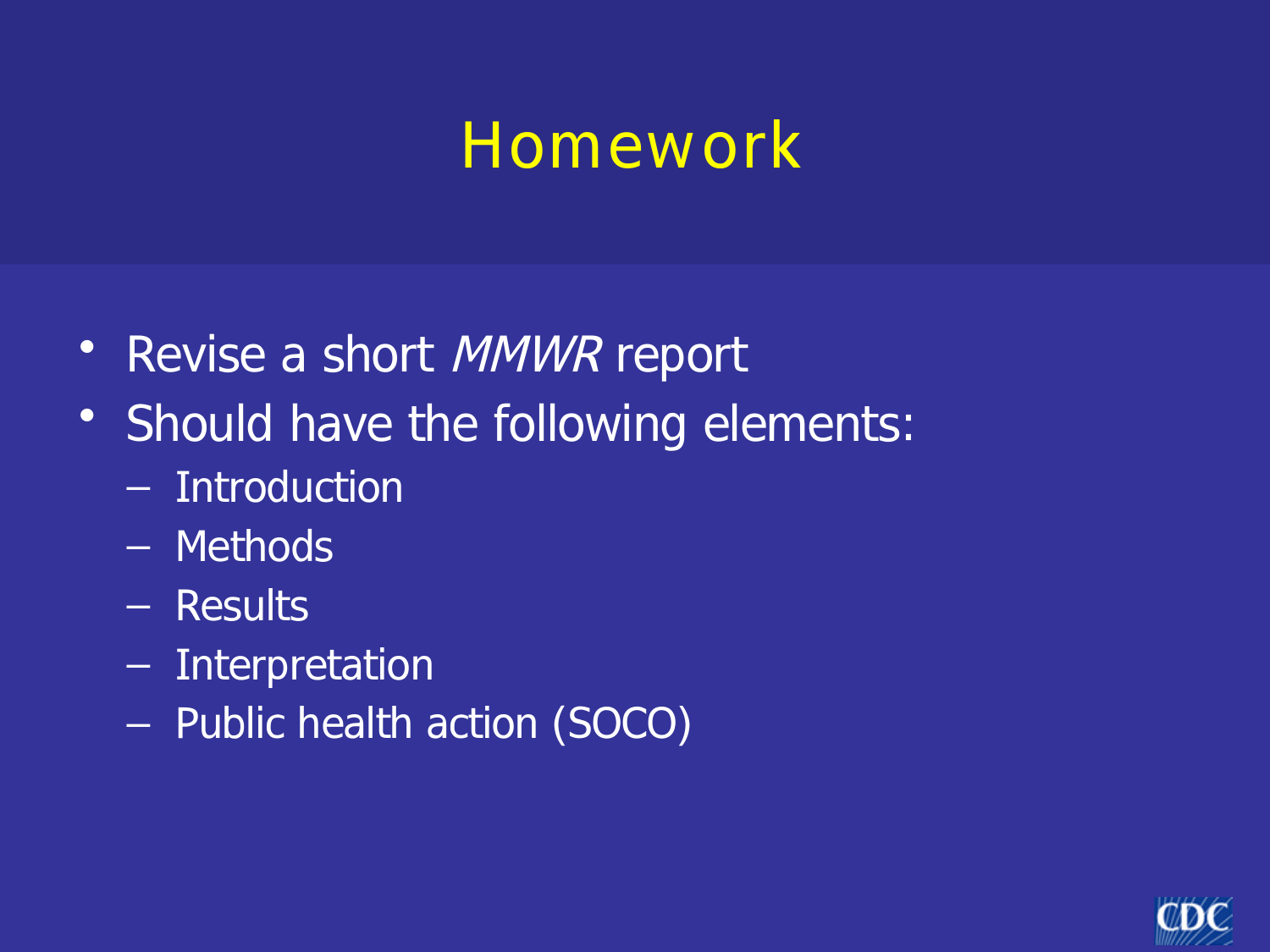

# Homework
Revise a short MMWR report
Should have the following elements:
Introduction
Methods
Results
Interpretation
Public health action (SOCO)